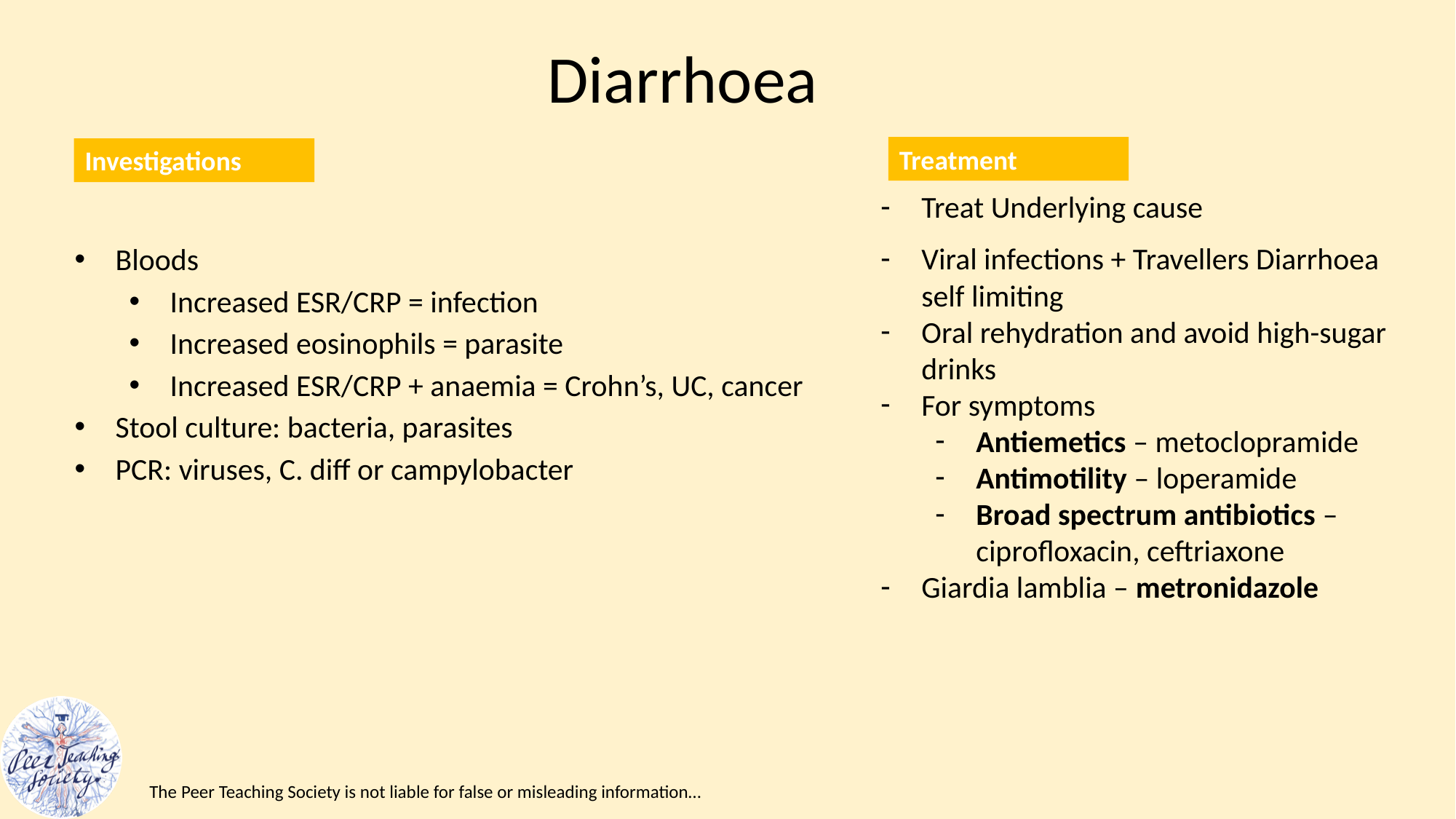

# Diarrhoea
Treatment
Investigations
Treat Underlying cause
Viral infections + Travellers Diarrhoea self limiting
Oral rehydration and avoid high-sugar drinks
For symptoms
Antiemetics – metoclopramide
Antimotility – loperamide
Broad spectrum antibiotics – ciprofloxacin, ceftriaxone
Giardia lamblia – metronidazole

Bloods
Increased ESR/CRP = infection
Increased eosinophils = parasite
Increased ESR/CRP + anaemia = Crohn’s, UC, cancer
Stool culture: bacteria, parasites
PCR: viruses, C. diff or campylobacter